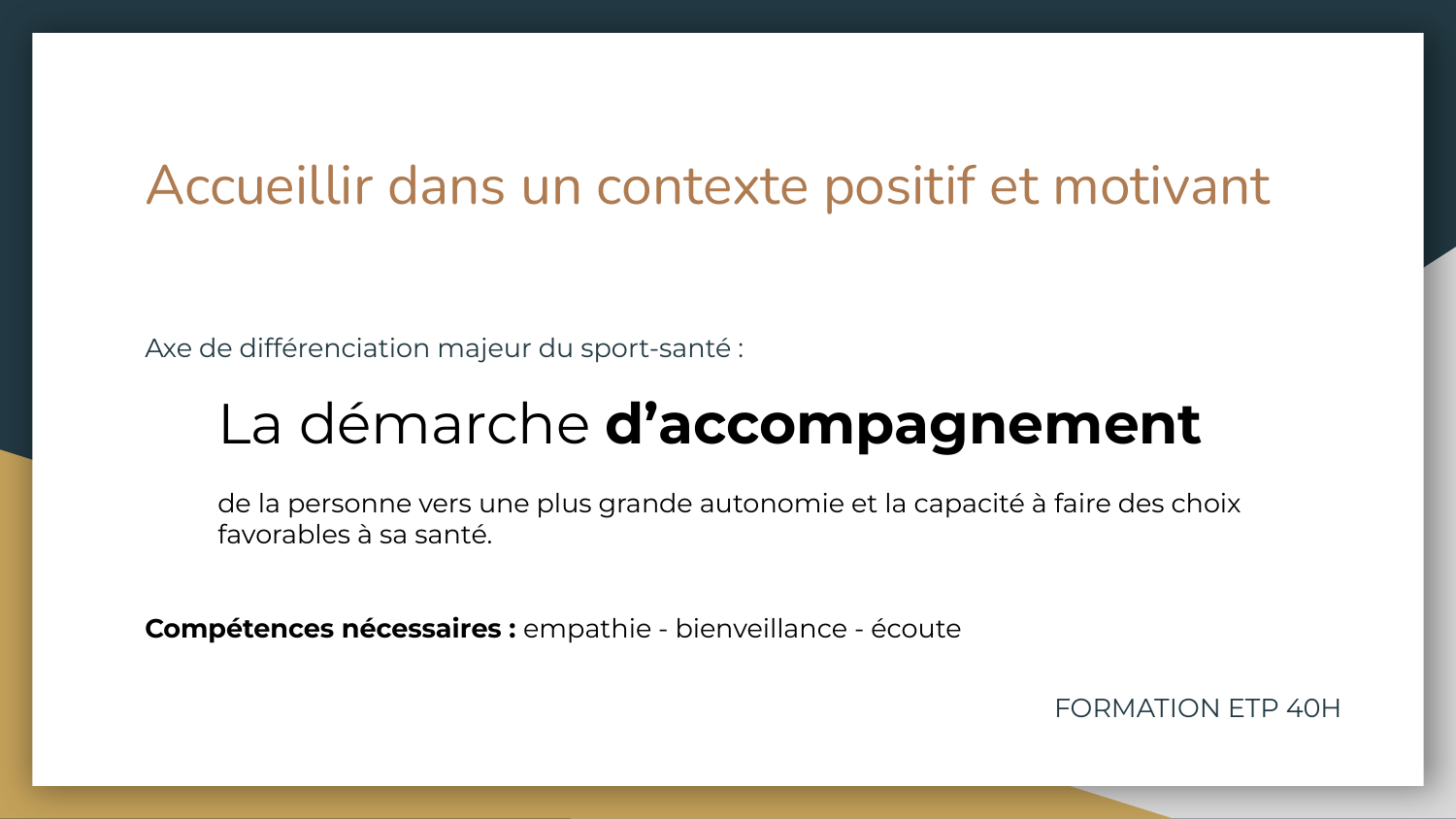

# Accueillir dans un contexte positif et motivant
Axe de différenciation majeur du sport-santé :
La démarche d’accompagnement

de la personne vers une plus grande autonomie et la capacité à faire des choix favorables à sa santé.

Compétences nécessaires : empathie - bienveillance - écoute
FORMATION ETP 40H